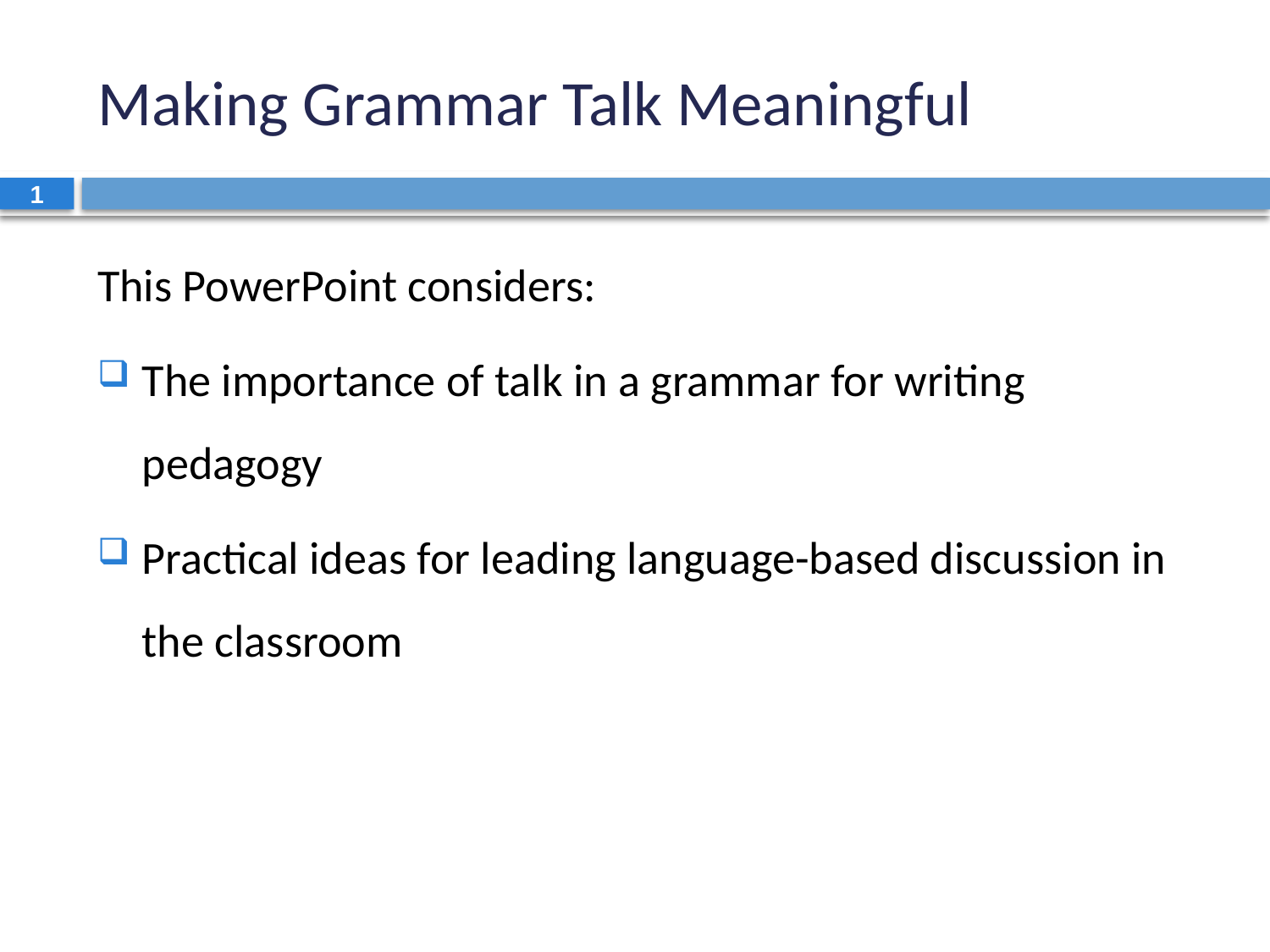

# Making Grammar Talk Meaningful
1
This PowerPoint considers:
The importance of talk in a grammar for writing pedagogy
Practical ideas for leading language-based discussion in the classroom